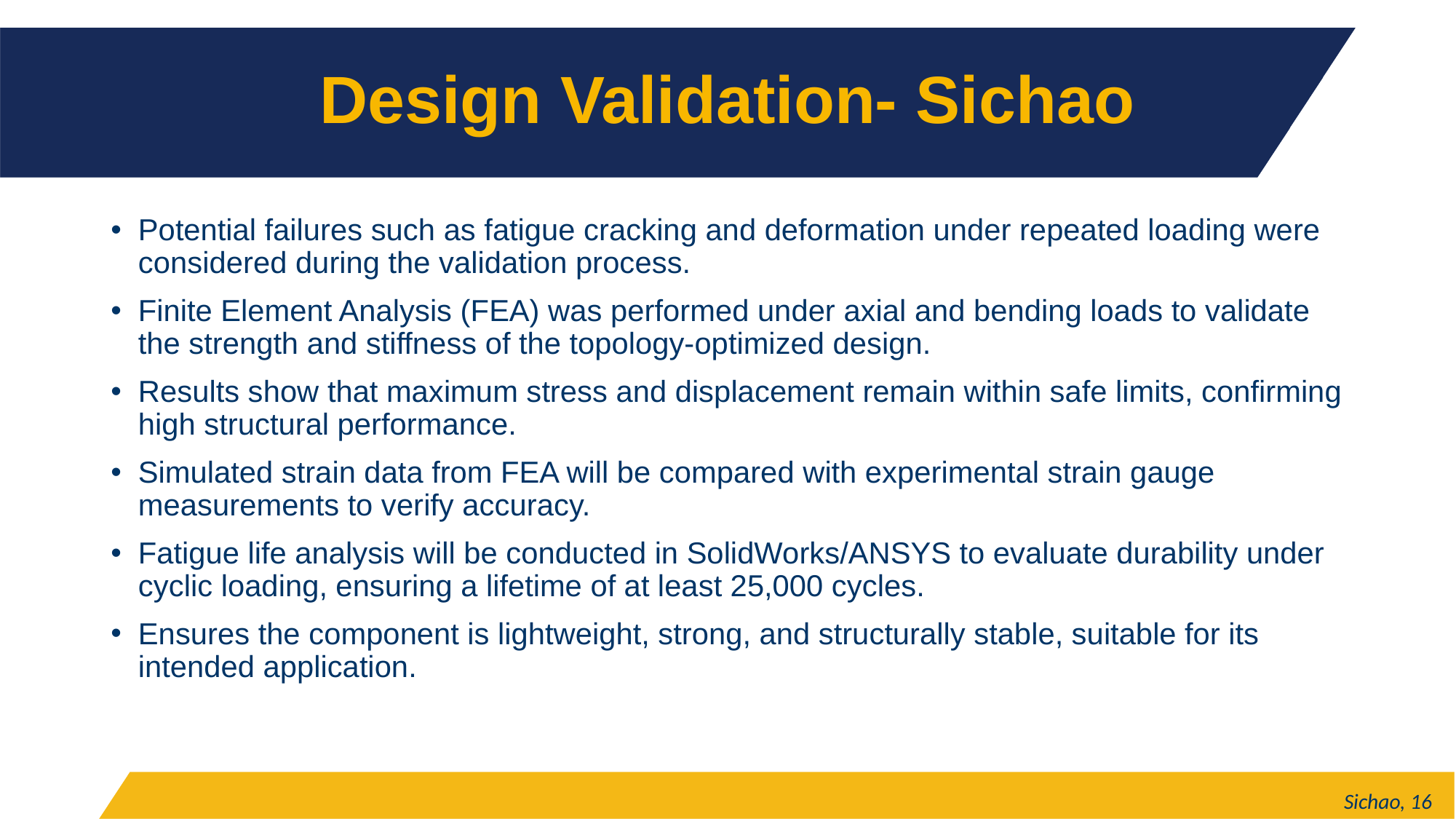

# Design Validation- Sichao
Potential failures such as fatigue cracking and deformation under repeated loading were considered during the validation process.
Finite Element Analysis (FEA) was performed under axial and bending loads to validate the strength and stiffness of the topology-optimized design.
Results show that maximum stress and displacement remain within safe limits, confirming high structural performance.
Simulated strain data from FEA will be compared with experimental strain gauge measurements to verify accuracy.
Fatigue life analysis will be conducted in SolidWorks/ANSYS to evaluate durability under cyclic loading, ensuring a lifetime of at least 25,000 cycles.
Ensures the component is lightweight, strong, and structurally stable, suitable for its intended application.

Sichao, 16